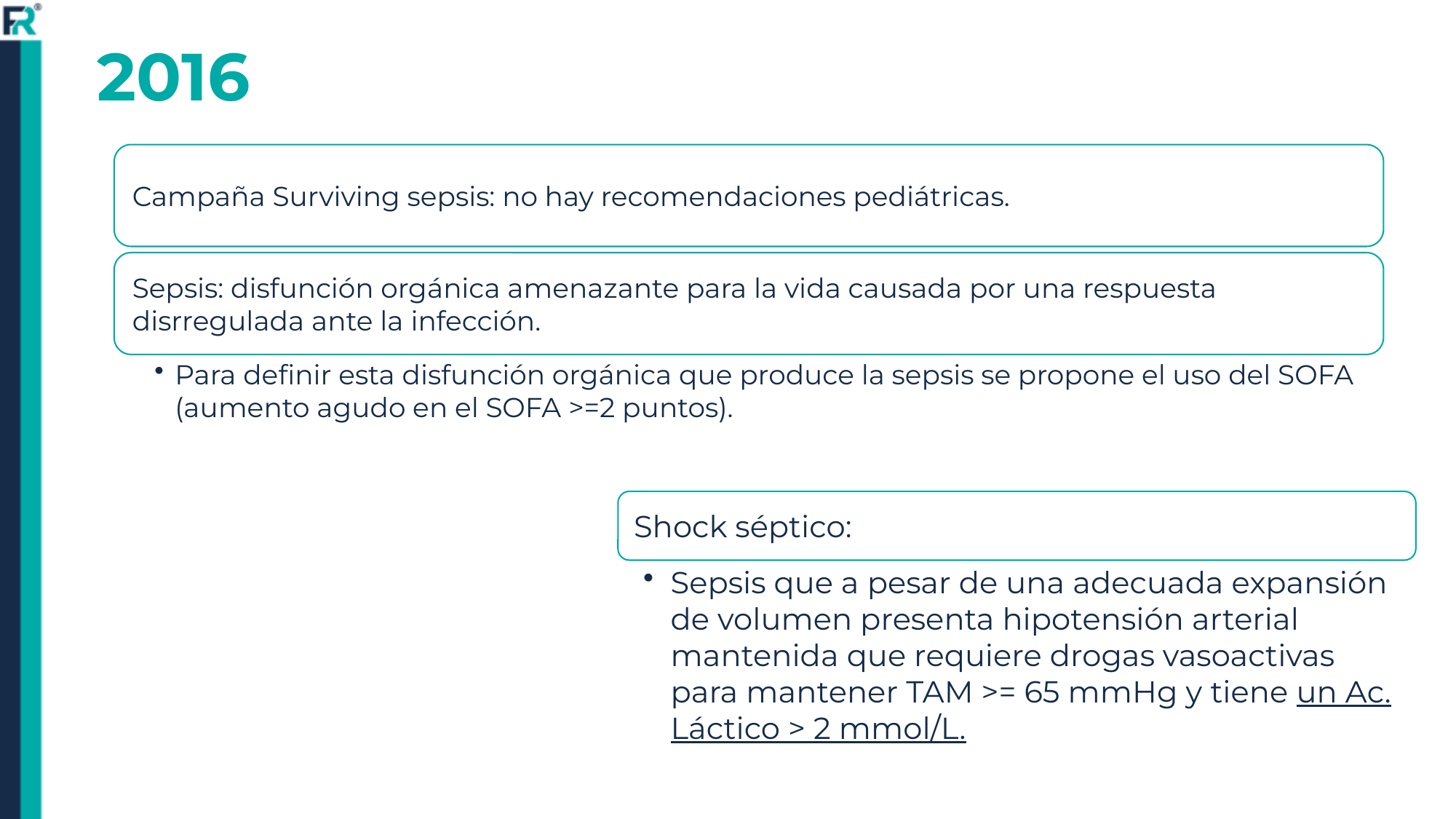

# 2016
Campaña Surviving sepsis: no hay recomendaciones pediátricas.
Sepsis: disfunción orgánica amenazante para la vida causada por una respuesta disrregulada ante la infección.
Para definir esta disfunción orgánica que produce la sepsis se propone el uso del SOFA (aumento agudo en el SOFA >=2 puntos).
Shock séptico:
Sepsis que a pesar de una adecuada expansión de volumen presenta hipotensión arterial mantenida que requiere drogas vasoactivas para mantener TAM >= 65 mmHg y tiene un Ac. Láctico > 2 mmol/L.